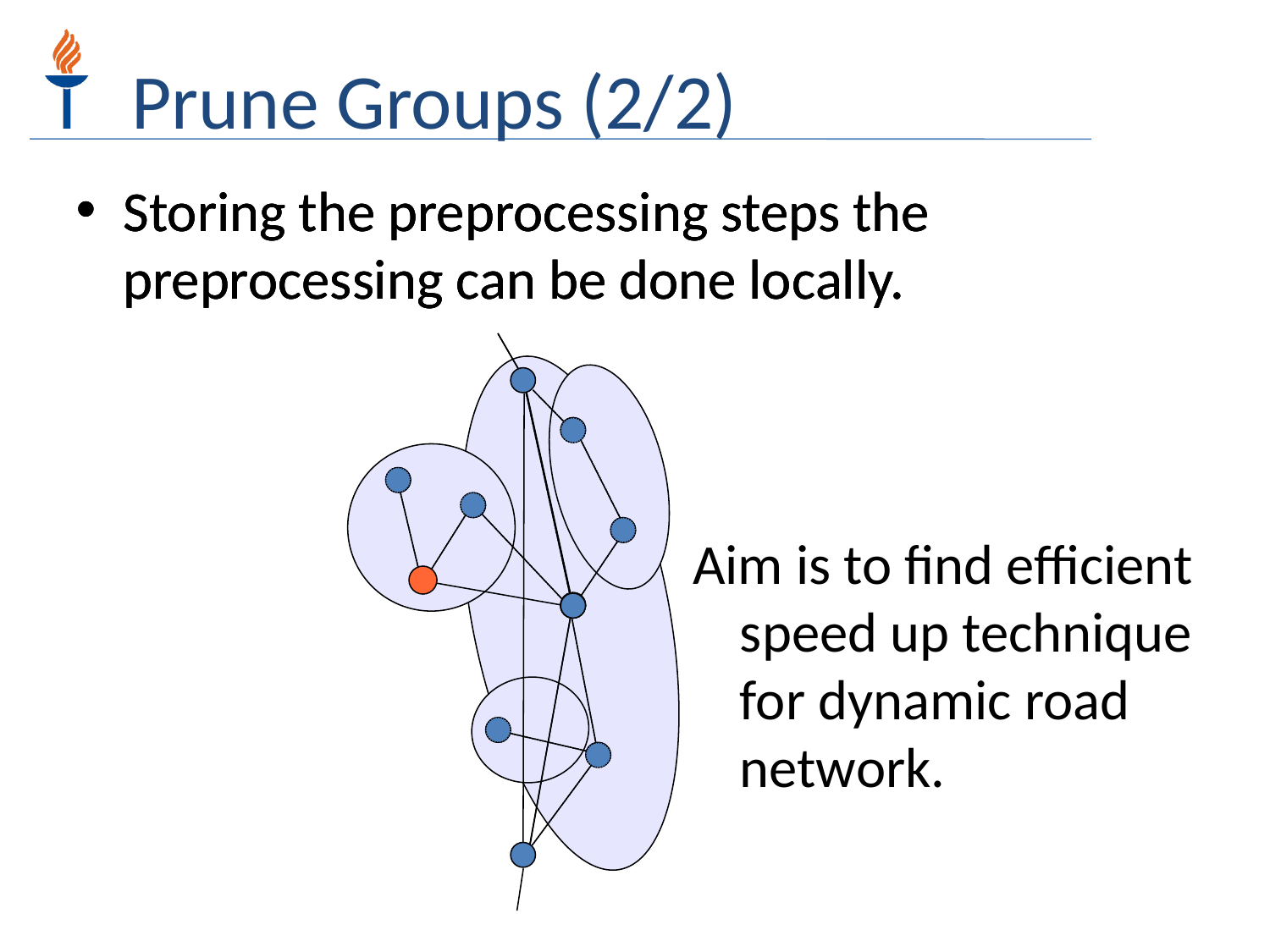

Prune Groups (2/2)
Storing the preprocessing steps the preprocessing can be done locally.

Storing the preprocessing steps the preprocessing can be done locally.

Storing the preprocessing steps the preprocessing can be done locally.

Aim is to find efficient speed up technique for dynamic road network.